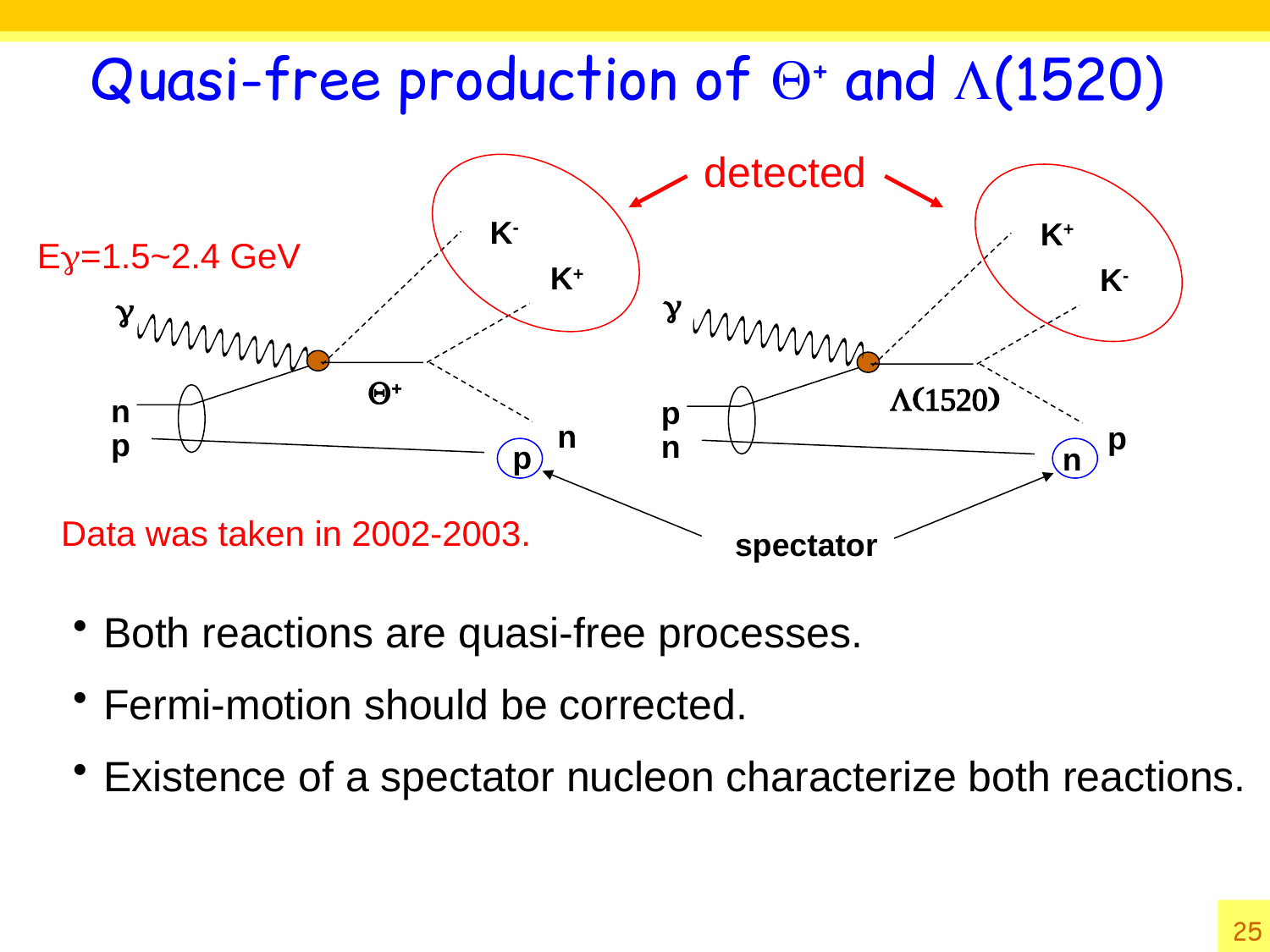

# Quasi-free production of Θ+ and Λ(1520)
detected

K-
K+
Eγ=1.5~2.4 GeV

K+
K-
γ
γ

Θ+

Λ(1520)
n

p

n
p
p
n
p
n

Data was taken in 2002-2003.
spectator
Both reactions are quasi-free processes.
Fermi-motion should be corrected.
Existence of a spectator nucleon characterize both reactions.

25